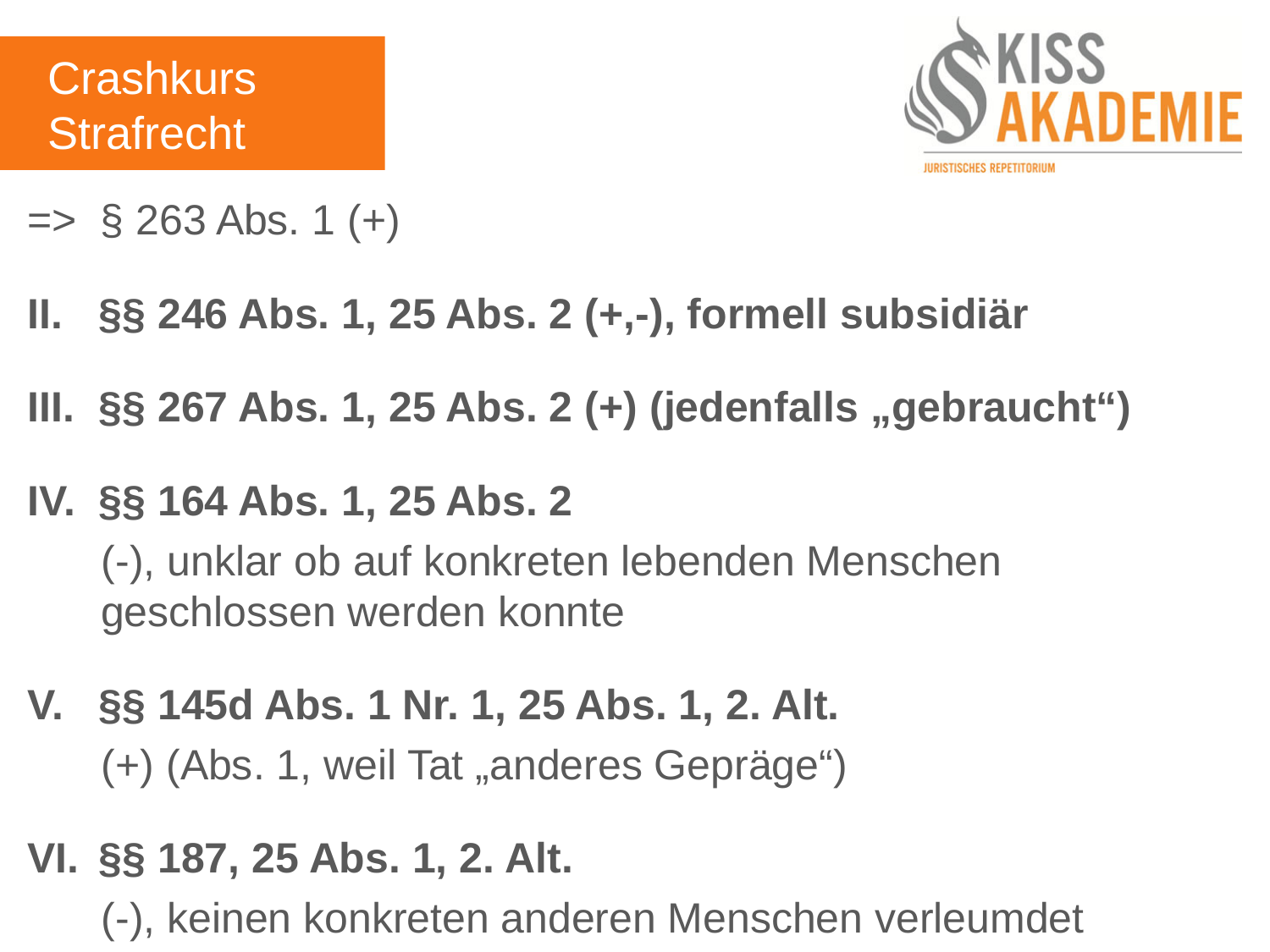

Crashkurs  Strafrecht
=>  § 263 Abs. 1 (+)

§§ 246 Abs. 1, 25 Abs. 2 (+,-), formell subsidiär

§§ 267 Abs. 1, 25 Abs. 2 (+) (jedenfalls „gebraucht“)

§§ 164 Abs. 1, 25 Abs. 2
	  (-), unklar ob auf konkreten lebenden Menschen 			  geschlossen werden konnte

§§ 145d Abs. 1 Nr. 1, 25 Abs. 1, 2. Alt.
	  (+) (Abs. 1, weil Tat „anderes Gepräge“)

§§ 187, 25 Abs. 1, 2. Alt.
	  (-), keinen konkreten anderen Menschen verleumdet